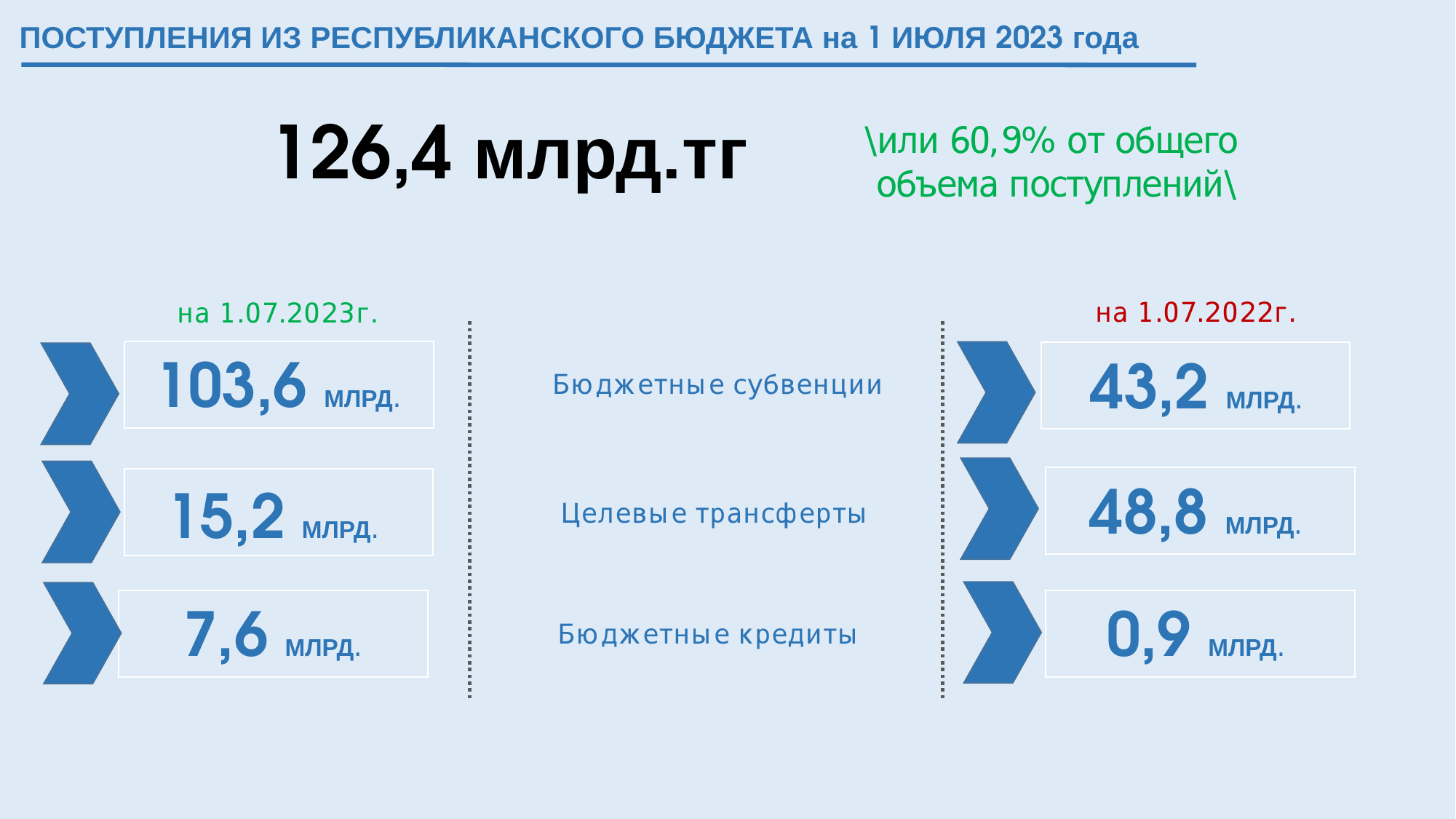

ПОСТУПЛЕНИЯ ИЗ РЕСПУБЛИКАНСКОГО БЮДЖЕТА на 1 ИЮЛЯ 2023 года
126,4 млрд.тг
\или 60,9% от общего
объема поступлений\
на 1.07.2022г.
на 1.07.2023г.
103,6 МЛРД.

43,2 МЛРД.

Бюджетные субвенции

48,8 МЛРД.

15,2 МЛРД.
Целевые трансферты

7,6 МЛРД.

0,9 МЛРД.
Бюджетные кредиты